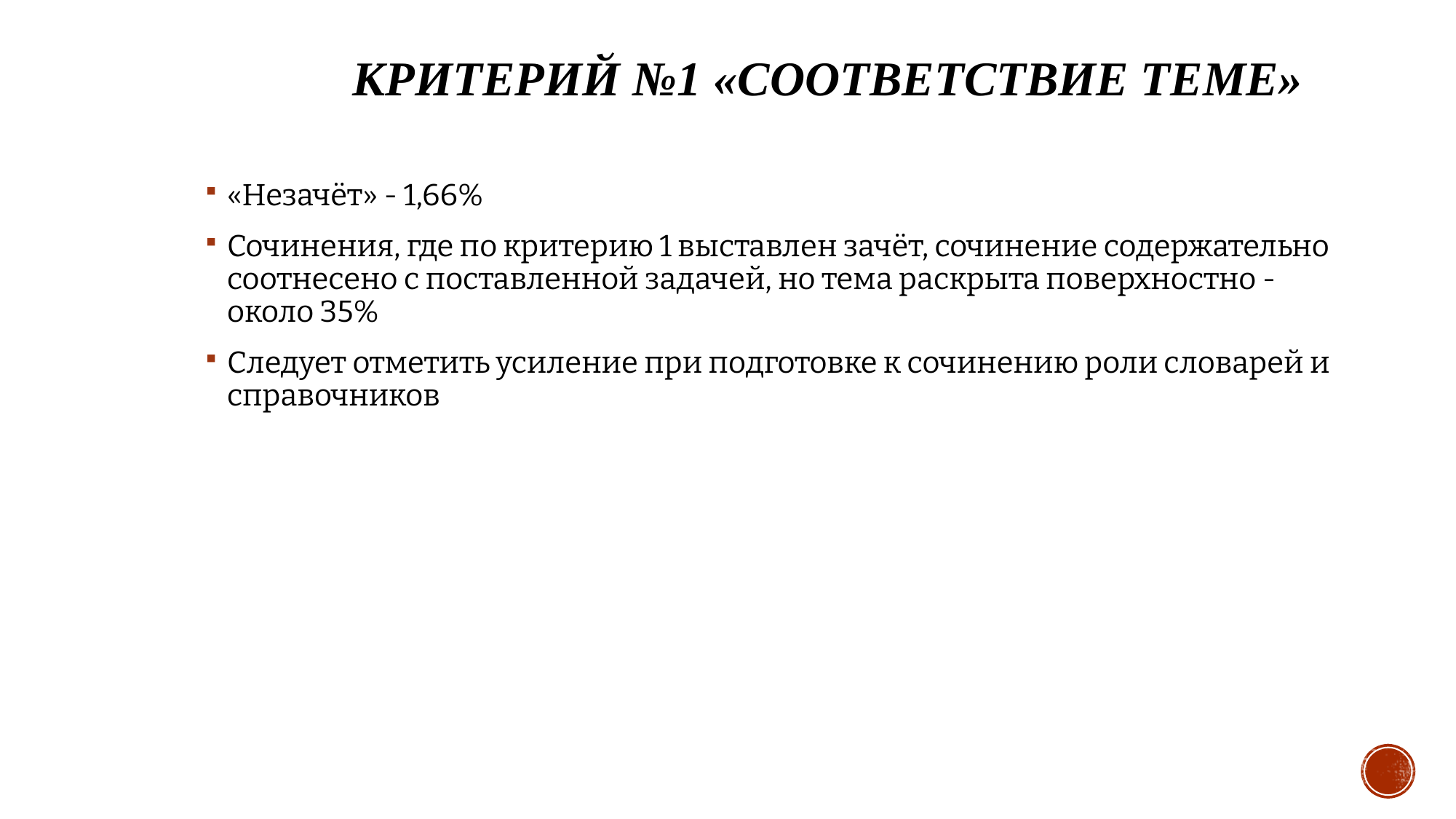

# Критерий №1 «Соответствие теме»
«Незачёт» - 1,66%
Сочинения, где по критерию 1 выставлен зачёт, сочинение содержательно соотнесено с поставленной задачей, но тема раскрыта поверхностно -  около 35%
Следует отметить усиление при подготовке к сочинению роли словарей и справочников